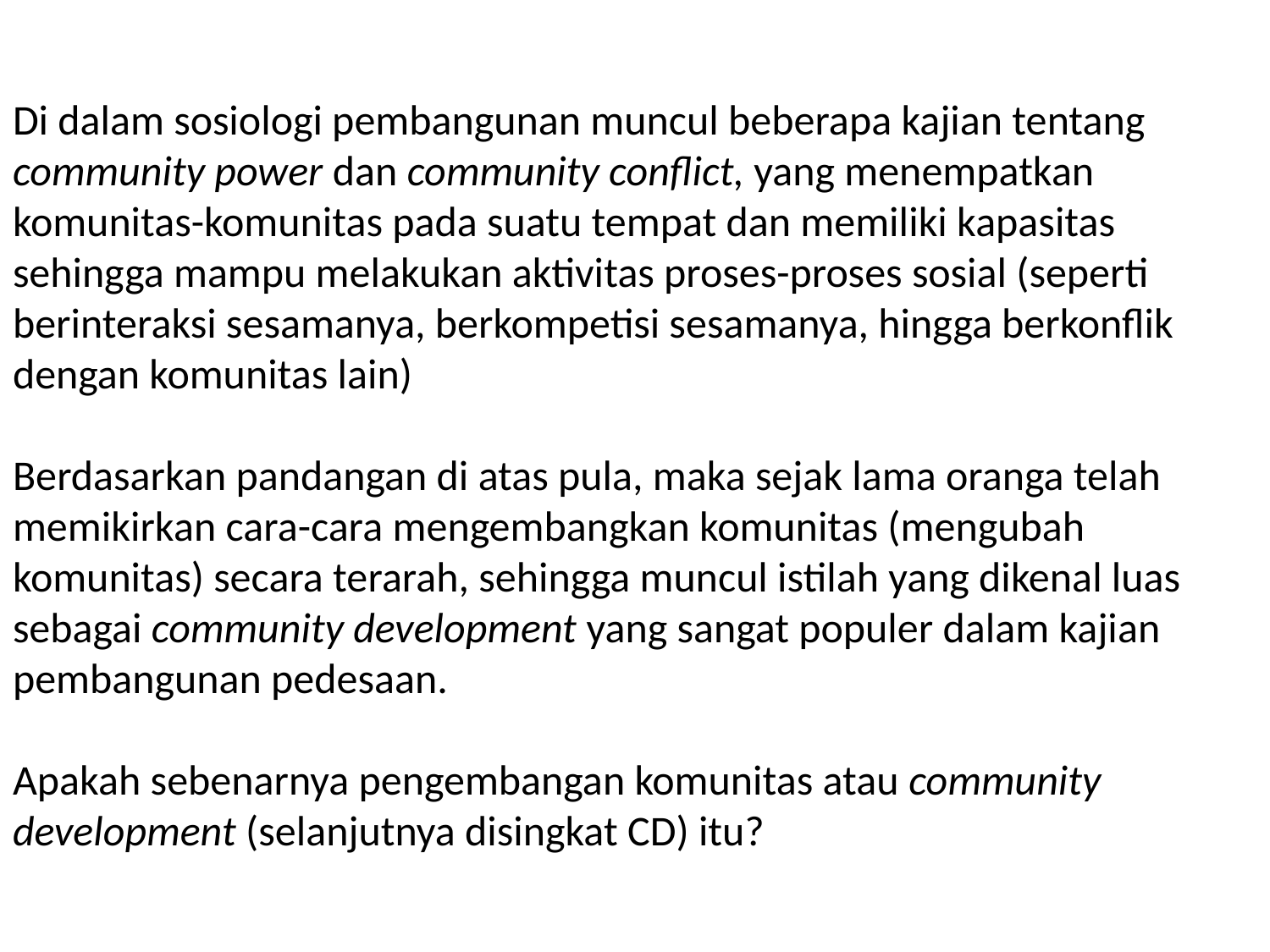

# Di dalam sosiologi pembangunan muncul beberapa kajian tentang community power dan community conflict, yang menempatkan komunitas-komunitas pada suatu tempat dan memiliki kapasitas sehingga mampu melakukan aktivitas proses-proses sosial (seperti berinteraksi sesamanya, berkompetisi sesamanya, hingga berkonflik dengan komunitas lain) Berdasarkan pandangan di atas pula, maka sejak lama oranga telah memikirkan cara-cara mengembangkan komunitas (mengubah komunitas) secara terarah, sehingga muncul istilah yang dikenal luas sebagai community development yang sangat populer dalam kajian pembangunan pedesaan. Apakah sebenarnya pengembangan komunitas atau community development (selanjutnya disingkat CD) itu?